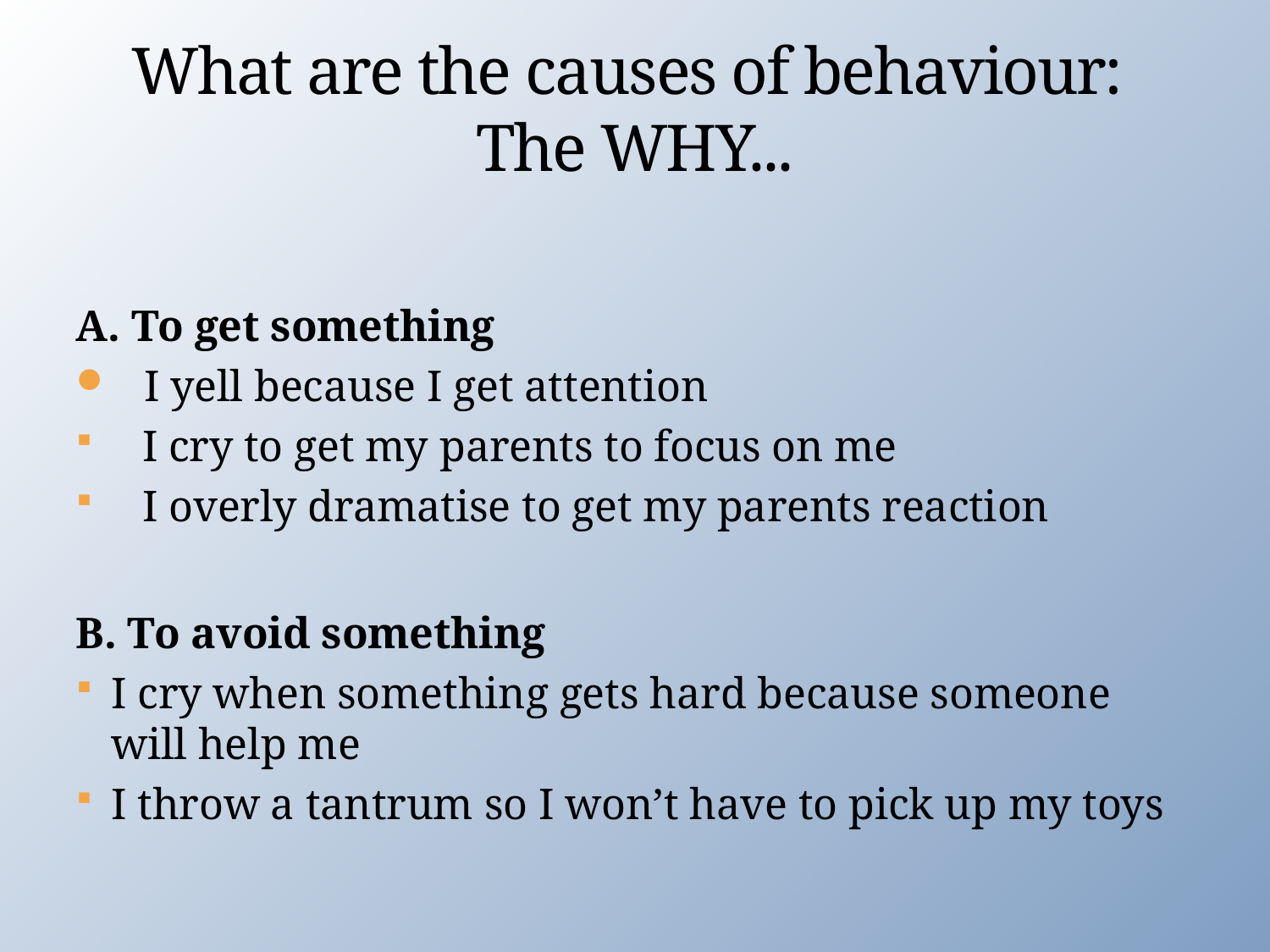

# What are the causes of behaviour: The WHY...

A. To get something
   I yell because I get attention
I cry to get my parents to focus on me
I overly dramatise to get my parents reaction

B. To avoid something
I cry when something gets hard because someone will help me
I throw a tantrum so I won’t have to pick up my toys